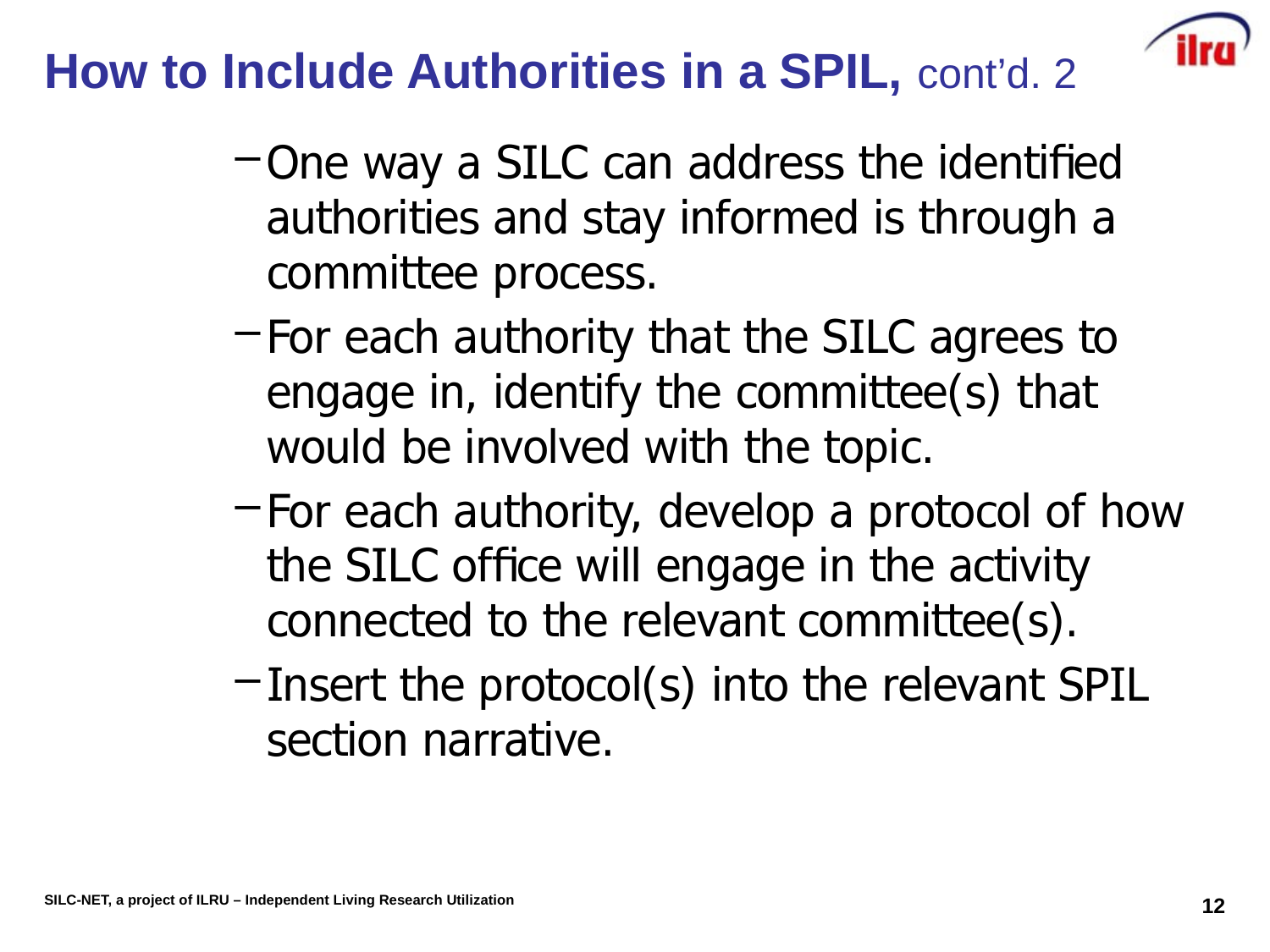

# How to Include Authorities in a SPIL, cont’d. 2
One way a SILC can address the identified authorities and stay informed is through a committee process.
For each authority that the SILC agrees to engage in, identify the committee(s) that would be involved with the topic.
For each authority, develop a protocol of how the SILC office will engage in the activity connected to the relevant committee(s).
Insert the protocol(s) into the relevant SPIL section narrative.
12